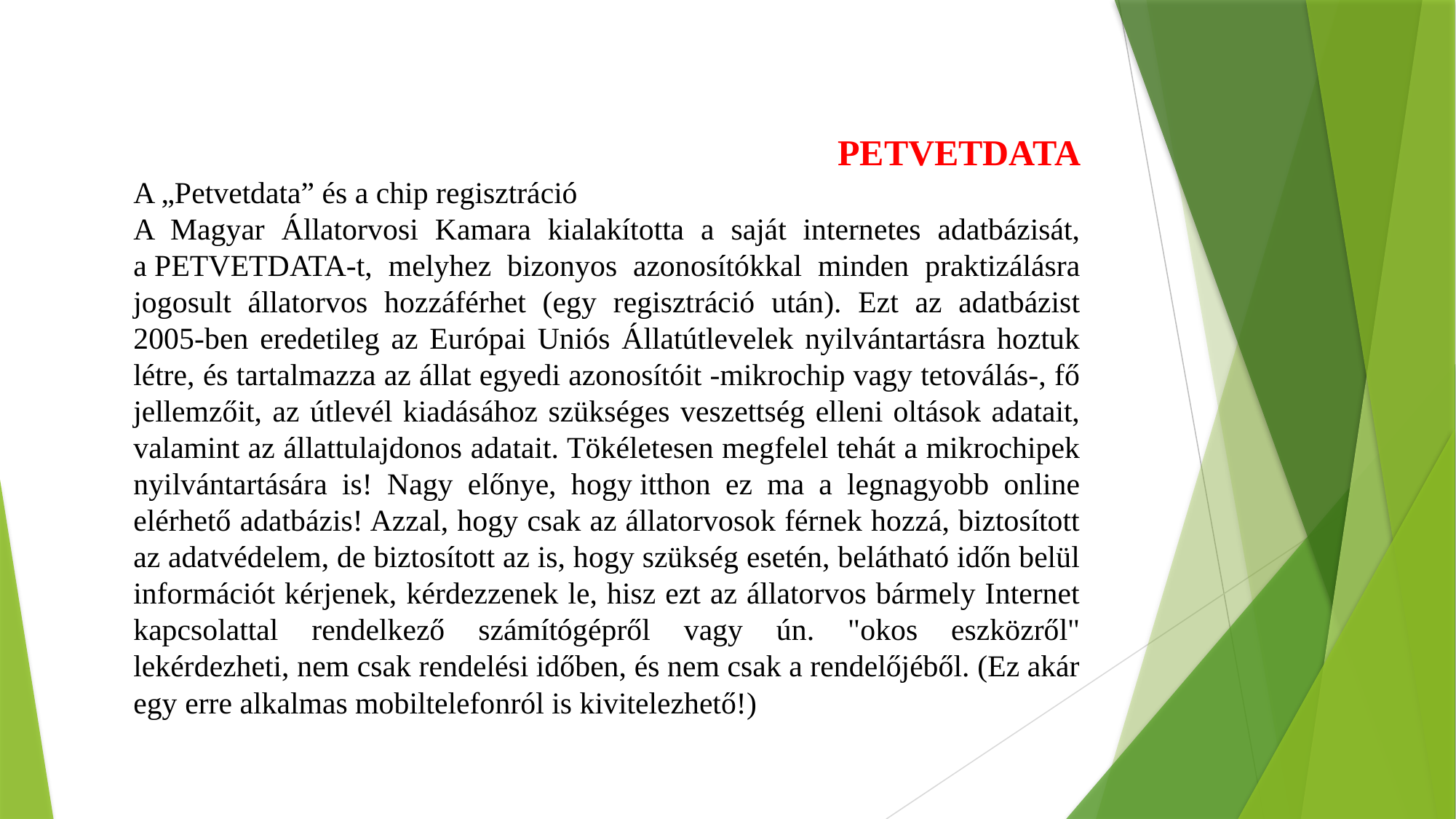

PETVETDATA
A „Petvetdata” és a chip regisztráció
A Magyar Állatorvosi Kamara kialakította a saját internetes adatbázisát, a PETVETDATA-t, melyhez bizonyos azonosítókkal minden praktizálásra jogosult állatorvos hozzáférhet (egy regisztráció után). Ezt az adatbázist 2005-ben eredetileg az Európai Uniós Állatútlevelek nyilvántartásra hoztuk létre, és tartalmazza az állat egyedi azonosítóit -mikrochip vagy tetoválás-, fő jellemzőit, az útlevél kiadásához szükséges veszettség elleni oltások adatait, valamint az állattulajdonos adatait. Tökéletesen megfelel tehát a mikrochipek nyilvántartására is! Nagy előnye, hogy itthon ez ma a legnagyobb online elérhető adatbázis! Azzal, hogy csak az állatorvosok férnek hozzá, biztosított az adatvédelem, de biztosított az is, hogy szükség esetén, belátható időn belül információt kérjenek, kérdezzenek le, hisz ezt az állatorvos bármely Internet kapcsolattal rendelkező számítógépről vagy ún. "okos eszközről" lekérdezheti, nem csak rendelési időben, és nem csak a rendelőjéből. (Ez akár egy erre alkalmas mobiltelefonról is kivitelezhető!)